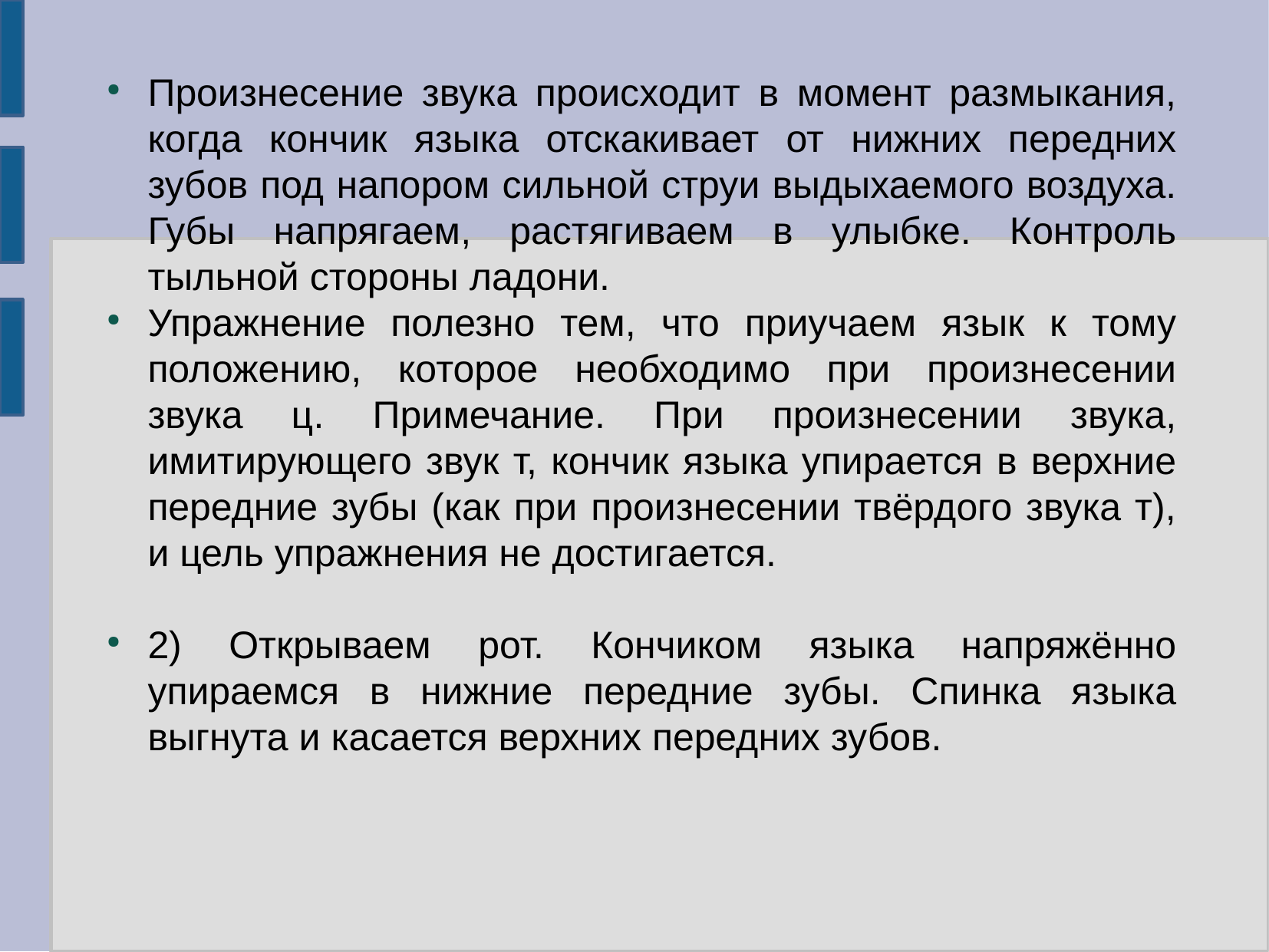

Произнесение звука происходит в момент размыкания, когда кончик языка отскакивает от нижних передних зубов под напором сильной струи выдыхаемого воздуха. Губы напрягаем, растягиваем в улыбке. Контроль тыльной стороны ладони.
Упражнение полезно тем, что приучаем язык к тому положению, которое необходимо при произнесении звука ц. Примечание. При произнесении звука, имитирующего звук т, кончик языка упирается в верхние передние зубы (как при произнесении твёрдого звука т), и цель упражнения не достигается.

2) Открываем рот. Кончиком языка напряжённо упираемся в нижние передние зубы. Спинка языка выгнута и касается верхних передних зубов.

#